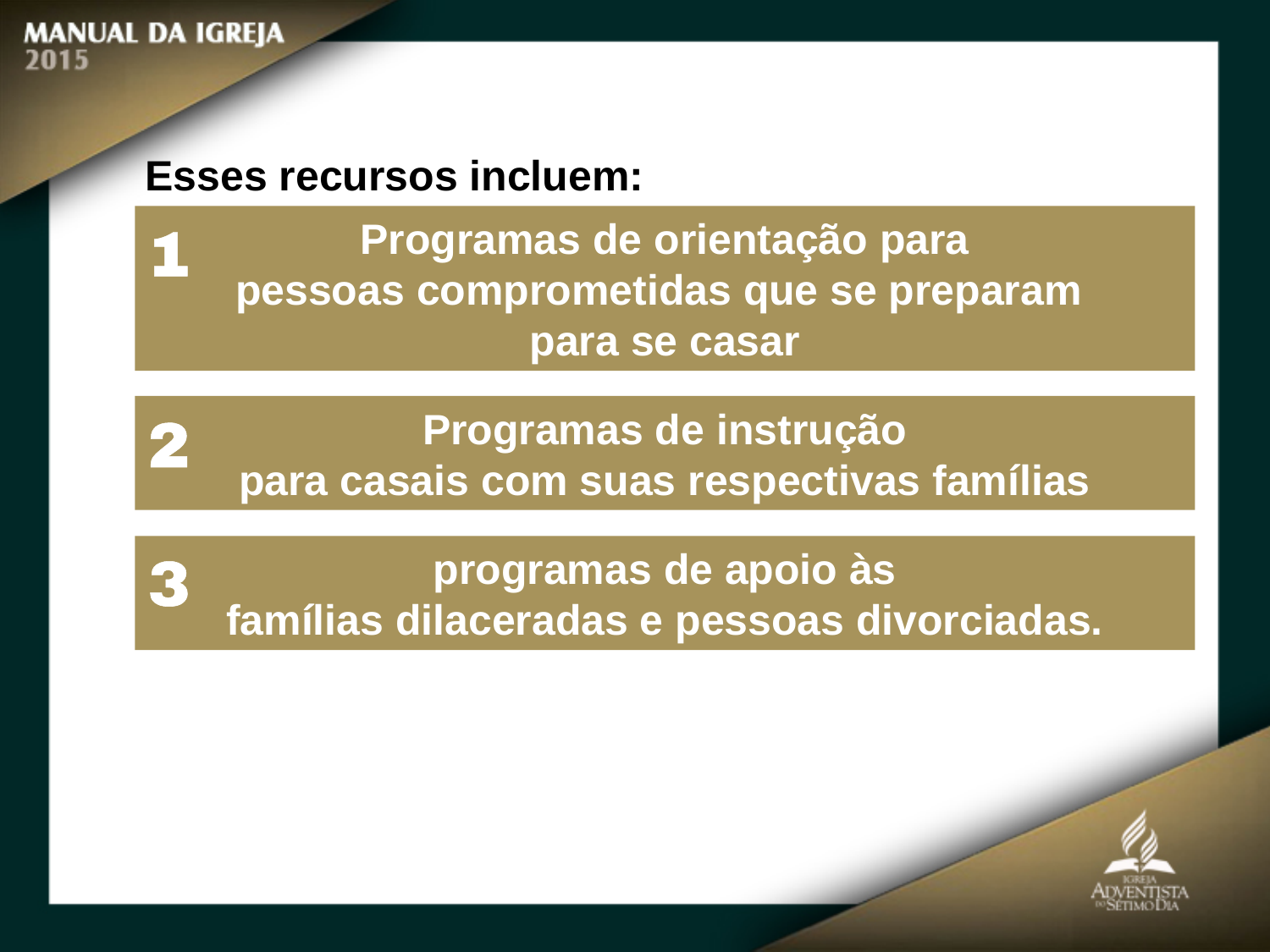

Esses recursos incluem:
Programas de orientação para
pessoas comprometidas que se preparam
para se casar
1
Programas de instrução
para casais com suas respectivas famílias
2
programas de apoio às
famílias dilaceradas e pessoas divorciadas.
3